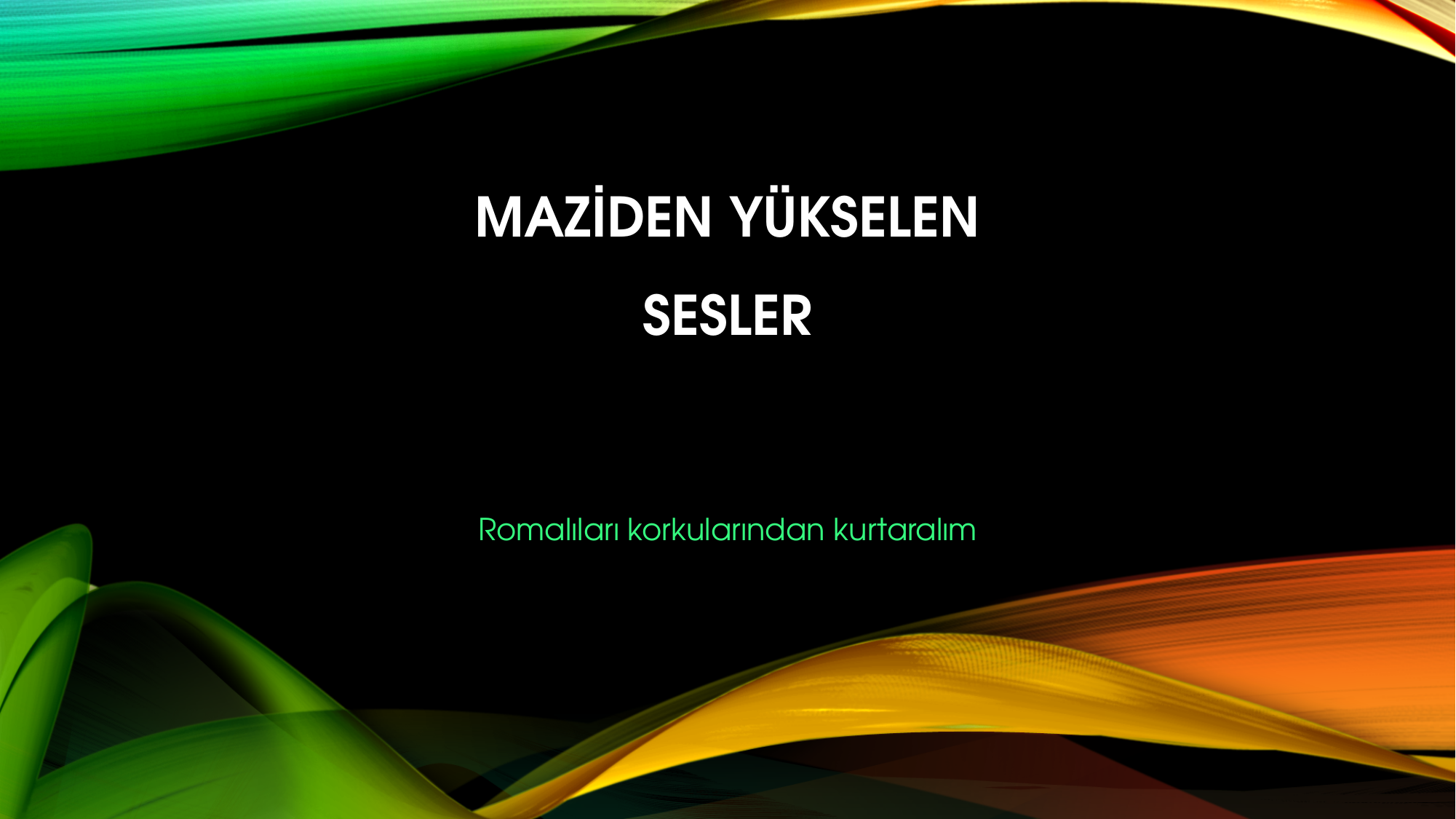

# Maziden Yükselen sesler
Romalıları korkularından kurtaralım